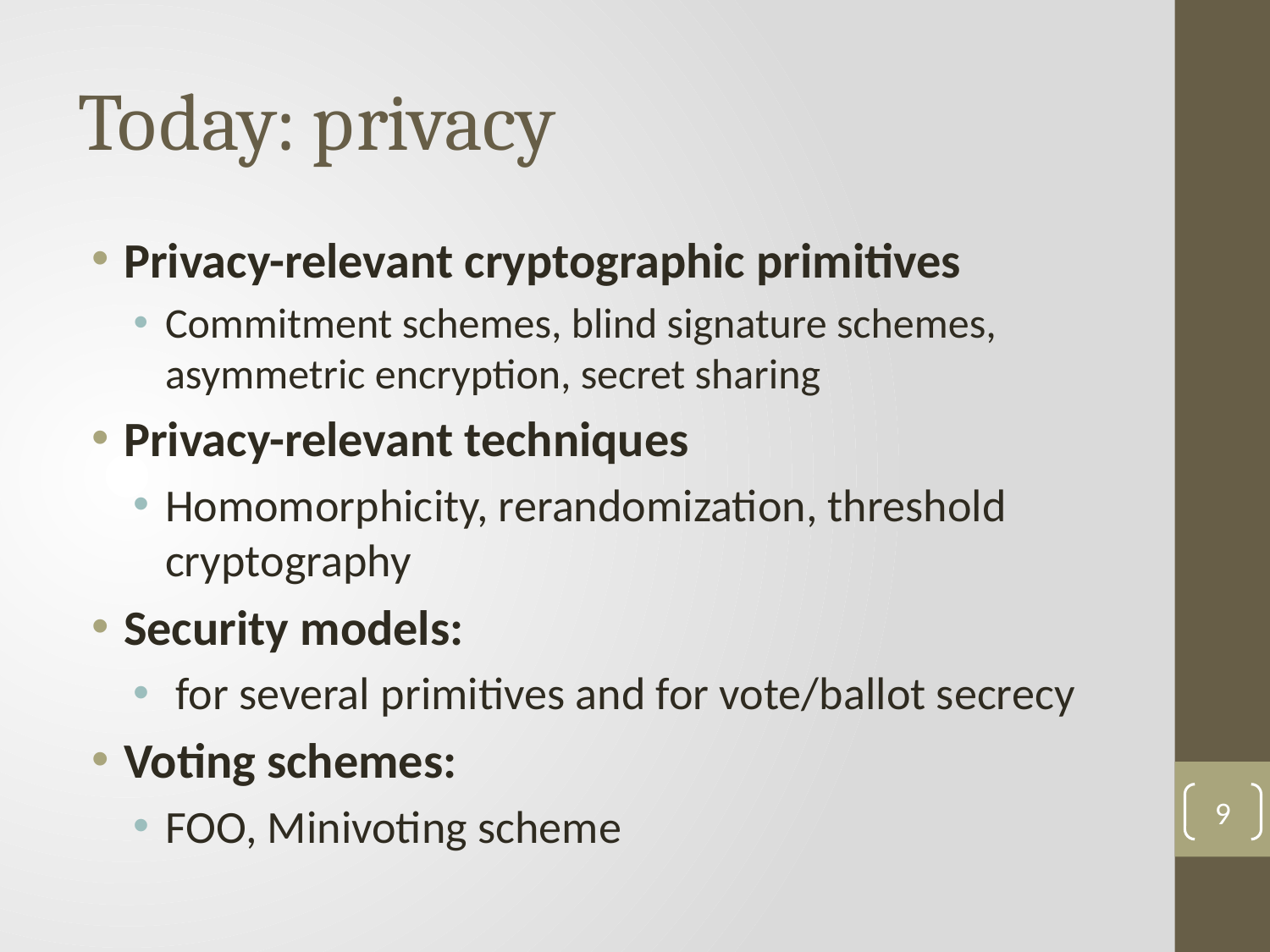

# Today: privacy
Privacy-relevant cryptographic primitives
Commitment schemes, blind signature schemes, asymmetric encryption, secret sharing
Privacy-relevant techniques
Homomorphicity, rerandomization, threshold cryptography
Security models:
 for several primitives and for vote/ballot secrecy
Voting schemes:
FOO, Minivoting scheme
9